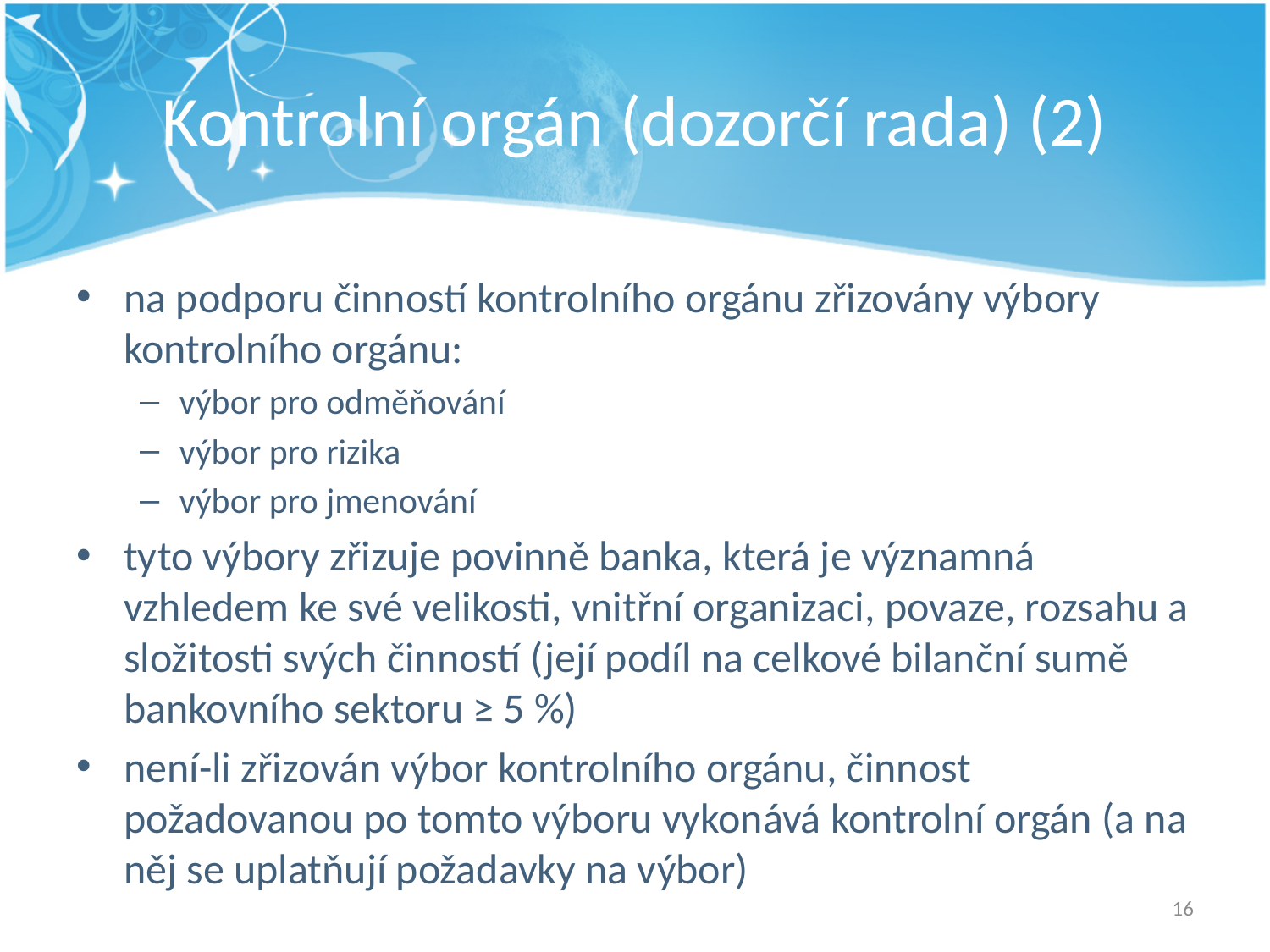

# Kontrolní orgán (dozorčí rada) (2)
na podporu činností kontrolního orgánu zřizovány výbory kontrolního orgánu:
výbor pro odměňování
výbor pro rizika
výbor pro jmenování
tyto výbory zřizuje povinně banka, která je významná vzhledem ke své velikosti, vnitřní organizaci, povaze, rozsahu a složitosti svých činností (její podíl na celkové bilanční sumě bankovního sektoru ≥ 5 %)
není-li zřizován výbor kontrolního orgánu, činnost požadovanou po tomto výboru vykonává kontrolní orgán (a na něj se uplatňují požadavky na výbor)
16